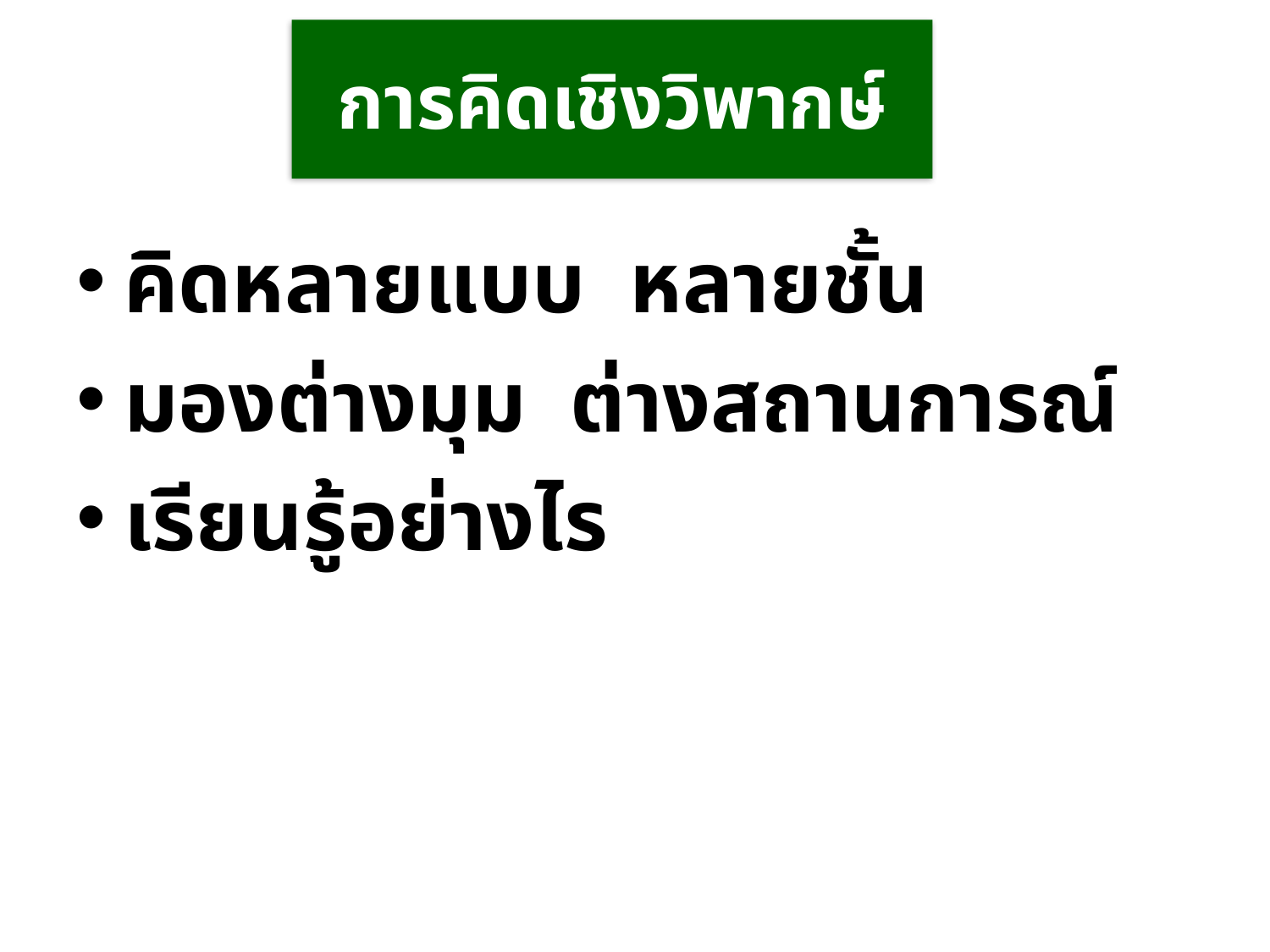

# การคิดเชิงวิพากษ์
คิดหลายแบบ  หลายชั้น
มองต่างมุม  ต่างสถานการณ์
เรียนรู้อย่างไร